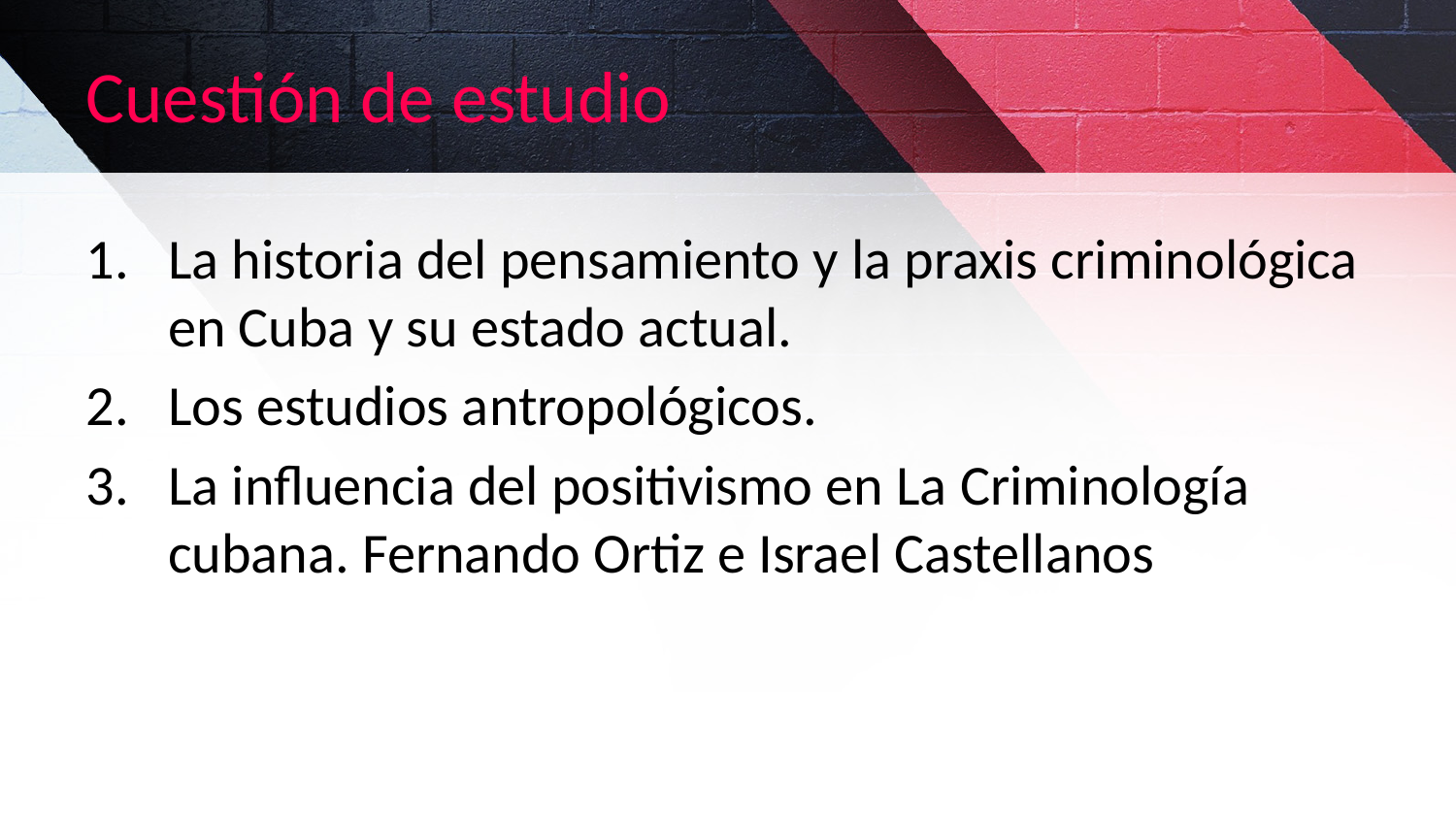

# Cuestión de estudio
La historia del pensamiento y la praxis criminológica en Cuba y su estado actual.
Los estudios antropológicos.
La influencia del positivismo en La Criminología cubana. Fernando Ortiz e Israel Castellanos